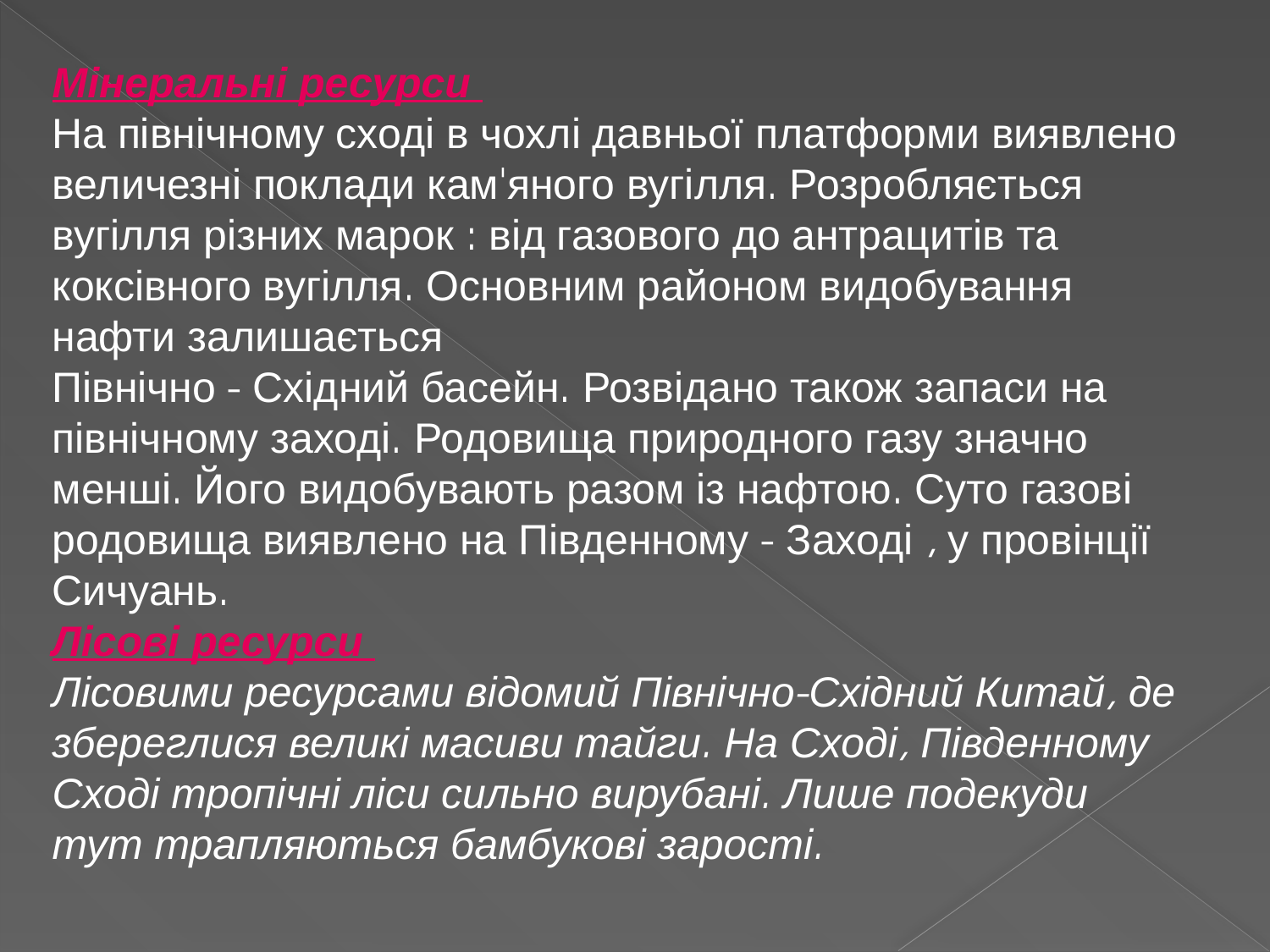

Мінеральні ресурси
На північному сході в чохлі давньої платформи виявлено величезні поклади кам'яного вугілля. Розробляється вугілля різних марок : від газового до антрацитів та коксівного вугілля. Основним районом видобування нафти залишається
Північно - Східний басейн. Розвідано також запаси на північному заході. Родовища природного газу значно менші. Його видобувають разом із нафтою. Суто газові родовища виявлено на Південному - Заході , у провінції Сичуань.
Лісові ресурси
Лісовими ресурсами відомий Північно-Східний Китай, де збереглися великі масиви тайги. На Сході, Південному Сході тропічні ліси сильно вирубані. Лише подекуди тут трапляються бамбукові зарості.